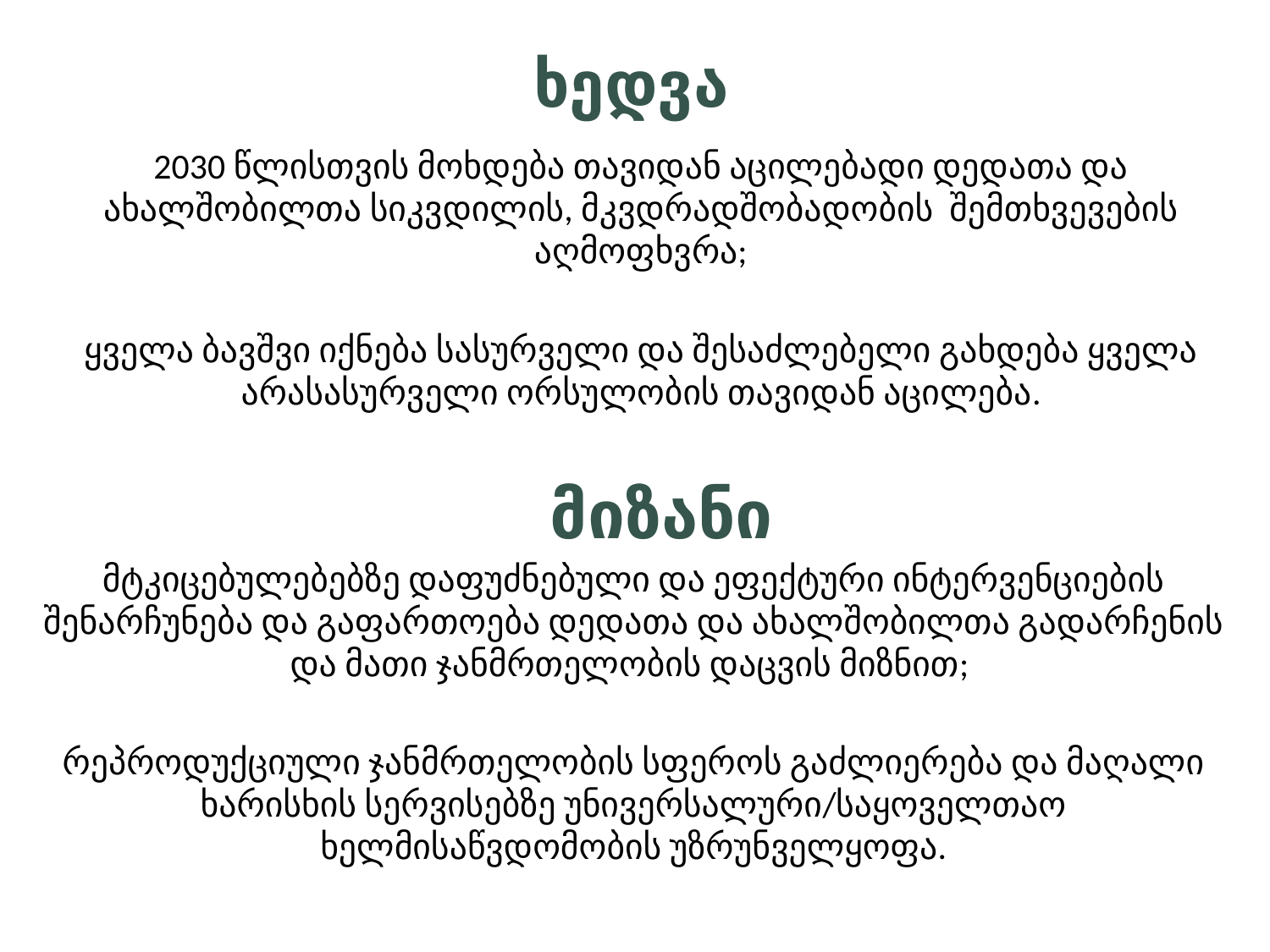

ხედვა
2030 წლისთვის მოხდება თავიდან აცილებადი დედათა და ახალშობილთა სიკვდილის, მკვდრადშობადობის  შემთხვევების აღმოფხვრა;

ყველა ბავშვი იქნება სასურველი და შესაძლებელი გახდება ყველა არასასურველი ორსულობის თავიდან აცილება.
# მიზანი
მტკიცებულებებზე დაფუძნებული და ეფექტური ინტერვენციების შენარჩუნება და გაფართოება დედათა და ახალშობილთა გადარჩენის და მათი ჯანმრთელობის დაცვის მიზნით;

რეპროდუქციული ჯანმრთელობის სფეროს გაძლიერება და მაღალი ხარისხის სერვისებზე უნივერსალური/საყოველთაო ხელმისაწვდომობის უზრუნველყოფა.